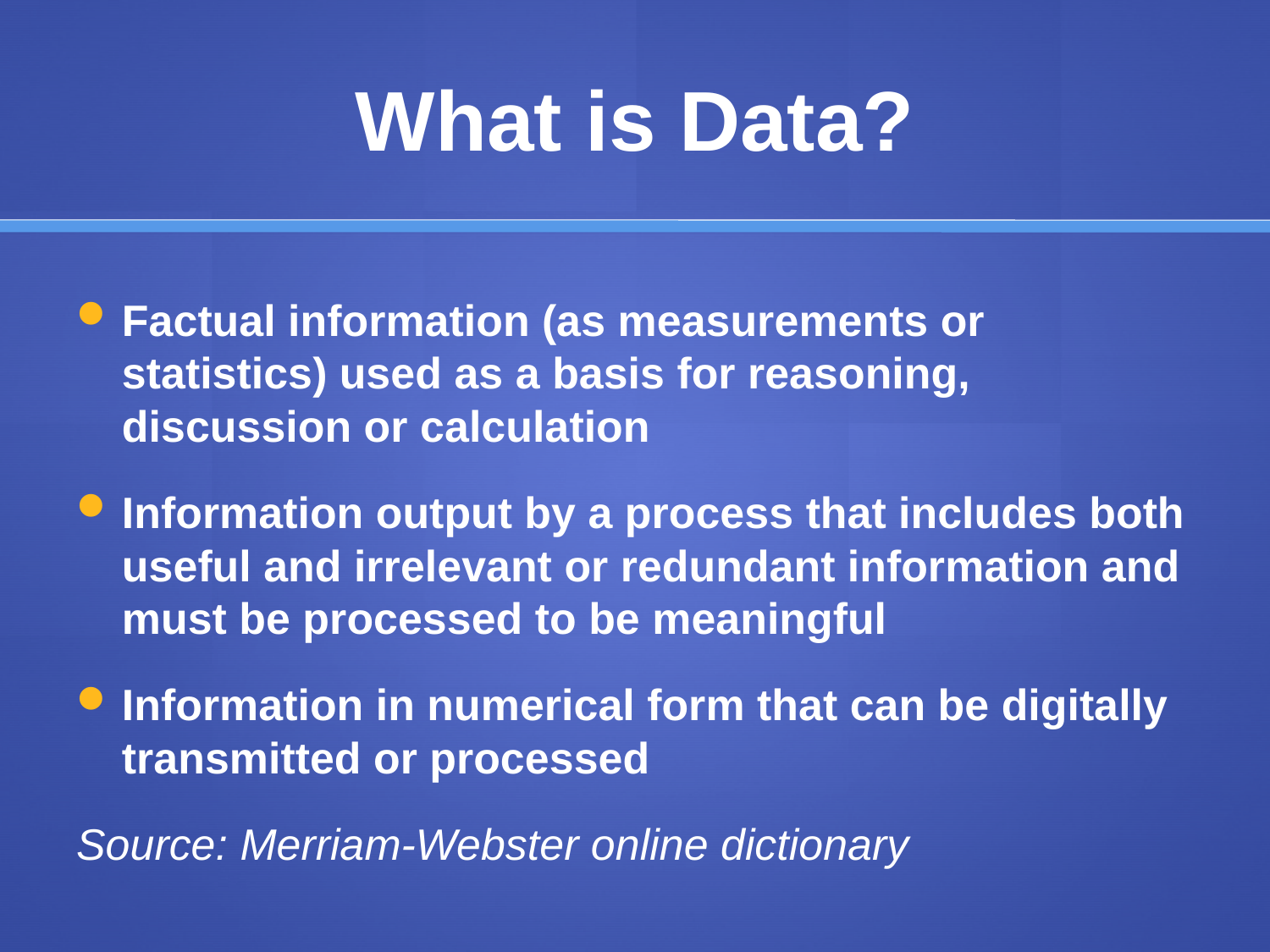

# What is Data?
Factual information (as measurements or statistics) used as a basis for reasoning, discussion or calculation
Information output by a process that includes both useful and irrelevant or redundant information and must be processed to be meaningful
Information in numerical form that can be digitally transmitted or processed
Source: Merriam-Webster online dictionary